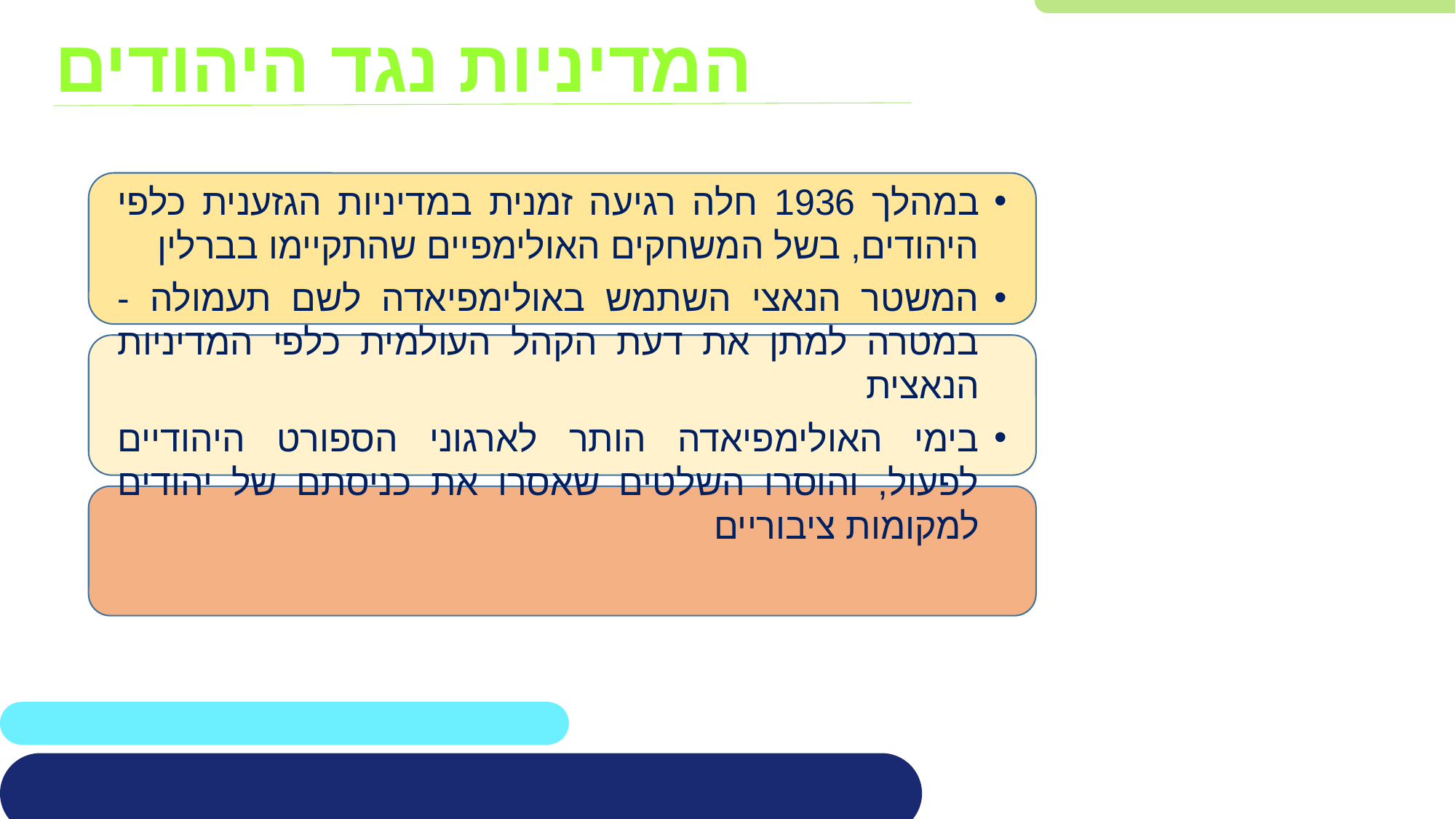

# המדיניות נגד היהודים

במהלך 1936 חלה רגיעה זמנית במדיניות הגזענית כלפי היהודים, בשל המשחקים האולימפיים שהתקיימו בברלין
המשטר הנאצי השתמש באולימפיאדה לשם תעמולה - במטרה למתן את דעת הקהל העולמית כלפי המדיניות הנאצית
בימי האולימפיאדה הותר לארגוני הספורט היהודיים לפעול, והוסרו השלטים שאסרו את כניסתם של יהודים למקומות ציבוריים